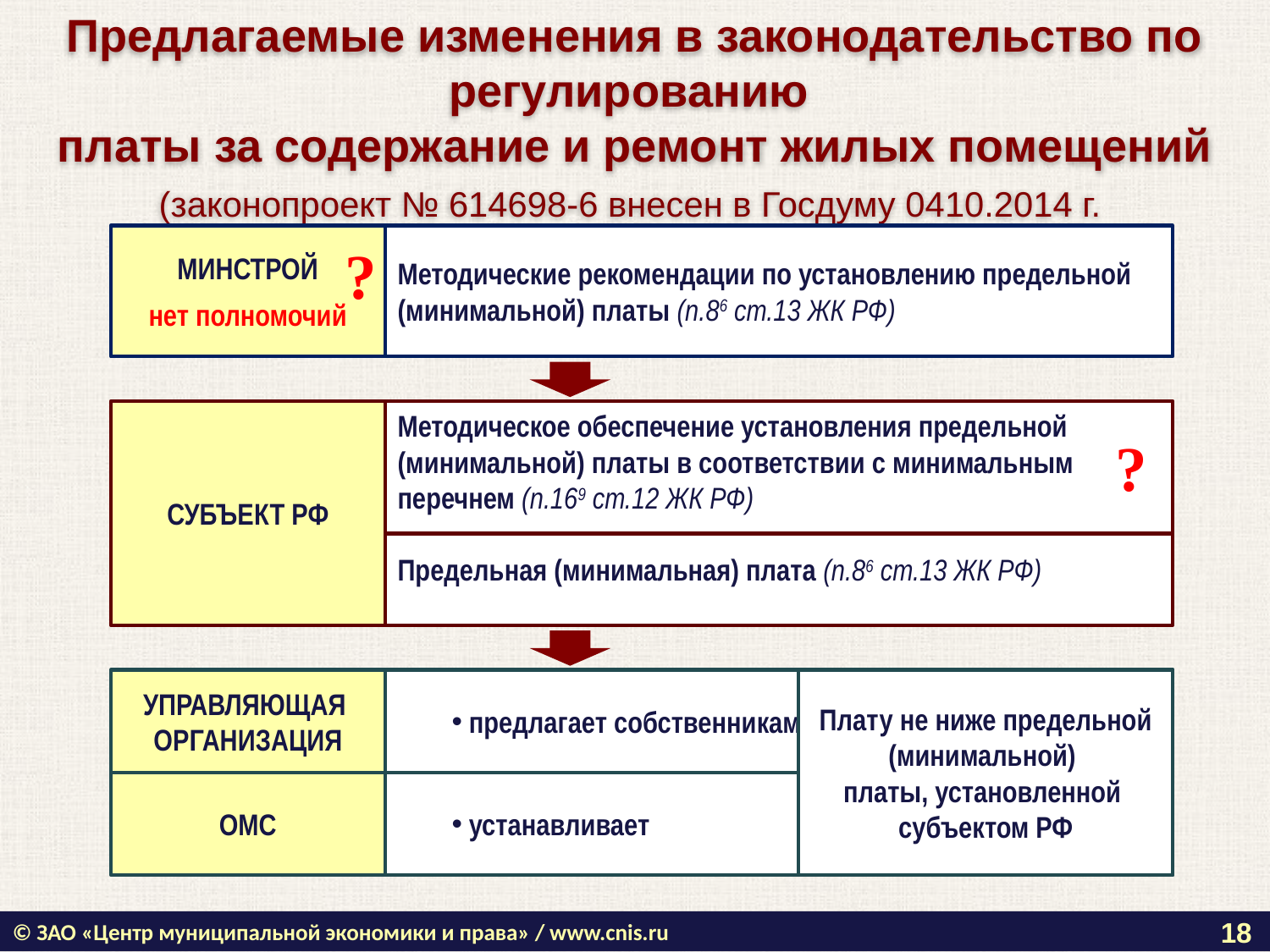

Предлагаемые изменения в законодательство по регулированию
платы за содержание и ремонт жилых помещений
(законопроект № 614698-6 внесен в Госдуму 0410.2014 г.
Законодательным собранием Челябинской области)
МИНСТРОЙ
нет полномочий
Методические рекомендации по установлению предельной  (минимальной) платы (п.86 ст.13 ЖК РФ)
?

СУБЪЕКТ РФ
Методическое обеспечение установления предельной (минимальной) платы в соответствии с минимальным перечнем (п.169 ст.12 ЖК РФ)

Предельная (минимальная) плата (п.86 ст.13 ЖК РФ)
?

Плату не ниже предельной (минимальной)
платы, установленной
субъектом РФ
УПРАВЛЯЮЩАЯ
ОРГАНИЗАЦИЯ
 предлагает собственникам
ОМС
 устанавливает
18
© ЗАО «Центр муниципальной экономики и права» / www.cnis.ru